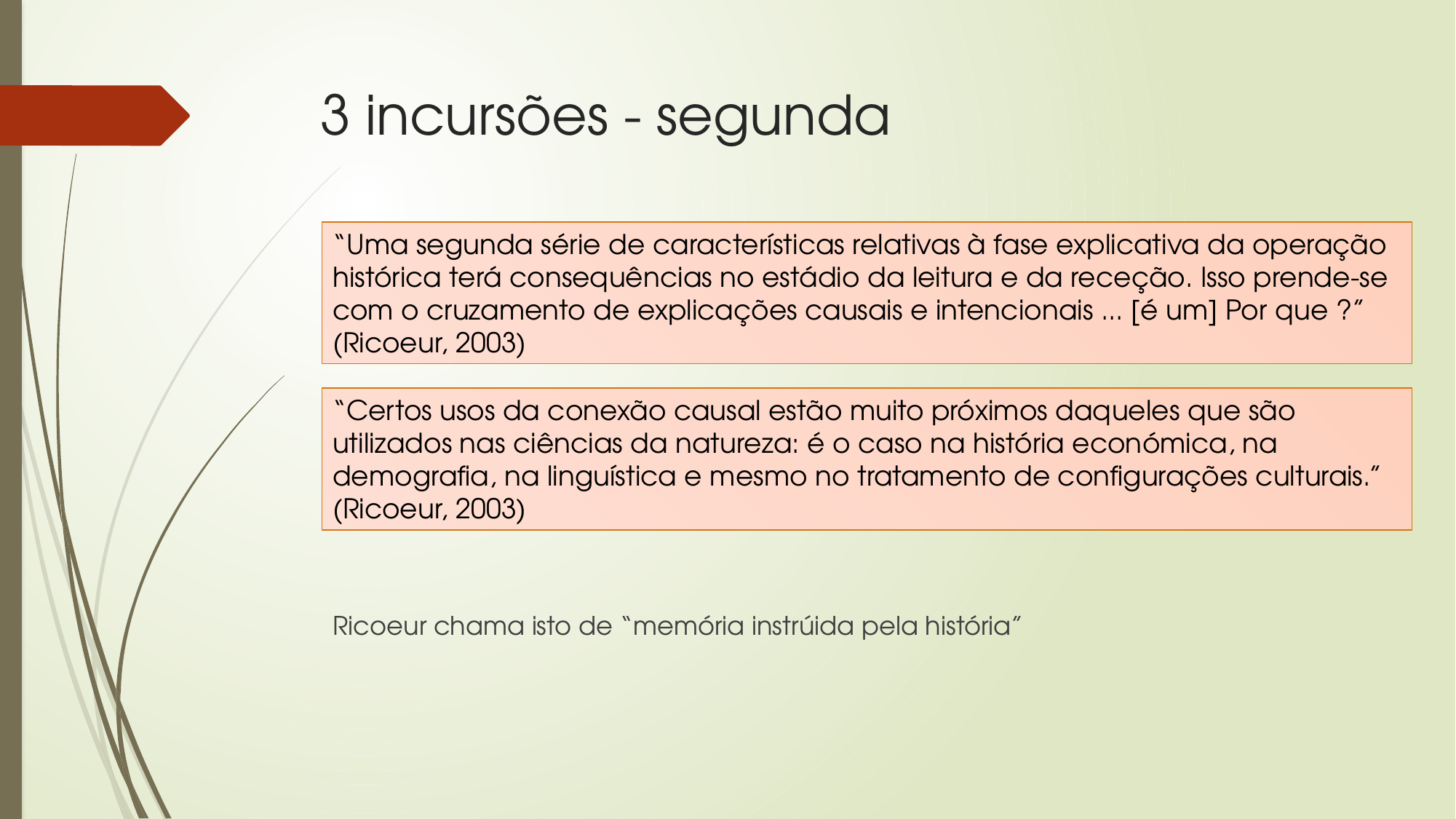

# 3 incursões - segunda

Ricoeur chama isto de “memória instrúida pela história”
“Uma segunda série de características relativas à fase explicativa da operação histórica terá consequências no estádio da leitura e da receção. Isso prende-se com o cruzamento de explicações causais e intencionais ... [é um] Por que ?”
(Ricoeur, 2003)
“Certos usos da conexão causal estão muito próximos daqueles que são utilizados nas ciências da natureza: é o caso na história económica, na demografia, na linguística e mesmo no tratamento de configurações culturais.”  (Ricoeur, 2003)